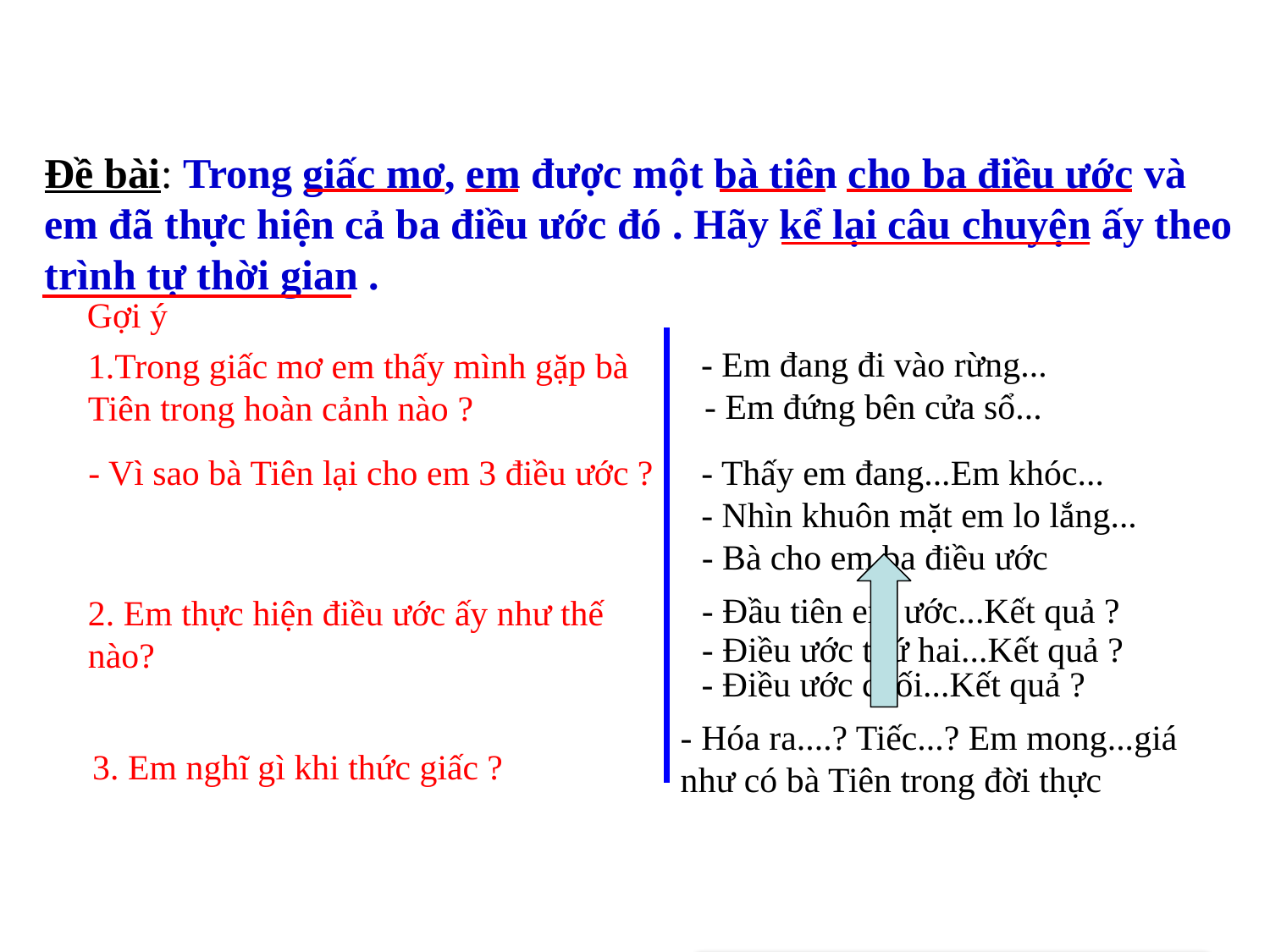

# Đề bài: Trong giấc mơ, em được một bà tiên cho ba điều ước và em đã thực hiện cả ba điều ước đó . Hãy kể lại câu chuyện ấy theo trình tự thời gian .
Gợi ý

- Em đang đi vào rừng...

1.Trong giấc mơ em thấy mình gặp bà
Tiên trong hoàn cảnh nào ?
Ý nghĩa câu chuyện.
Mong ước, hứa hẹn...
Suy nghĩ về những điều ước đó?
- Em đứng bên cửa sổ...

- Vì sao bà Tiên lại cho em 3 điều ước ?

- Thấy em đang...Em khóc...

- Nhìn khuôn mặt em lo lắng...

- Bà cho em ba điều ước

Giới thiệu được câu chuyện...
Nêu được hoàn cảnh: Khi nào ? Ở đâu? Vì sao gặp bà tiên?

- Đầu tiên em ước...Kết quả ?

2. Em thực hiện điều ước ấy như thế
nào?

- Điều ước thứ hai...Kết quả ?

- Điều ước cuối...Kết quả ?

- Hóa ra....? Tiếc...? Em mong...giá
như có bà Tiên trong đời thực
3. Em nghĩ gì khi thức giấc ?
Sự việc 1,sự việc 2,sự việc 3...sự việc kết thúc.
Kết hợp miêu tả ngoại hình của nhân vật.
Hành động việc làm, lời nói.